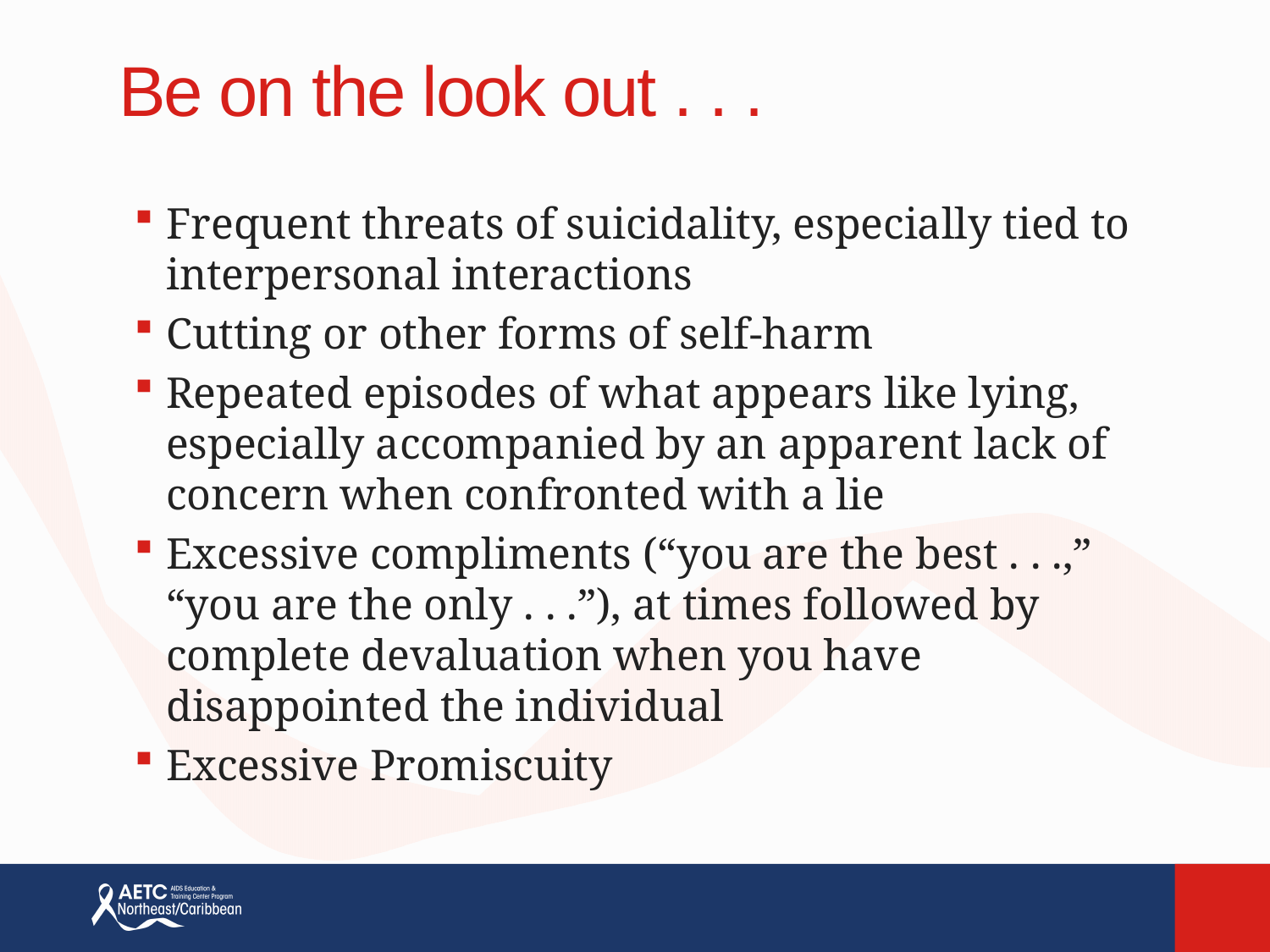

# Be on the look out . . .
Frequent threats of suicidality, especially tied to interpersonal interactions
Cutting or other forms of self-harm
Repeated episodes of what appears like lying, especially accompanied by an apparent lack of concern when confronted with a lie
Excessive compliments (“you are the best . . .,” “you are the only . . .”), at times followed by complete devaluation when you have disappointed the individual
Excessive Promiscuity